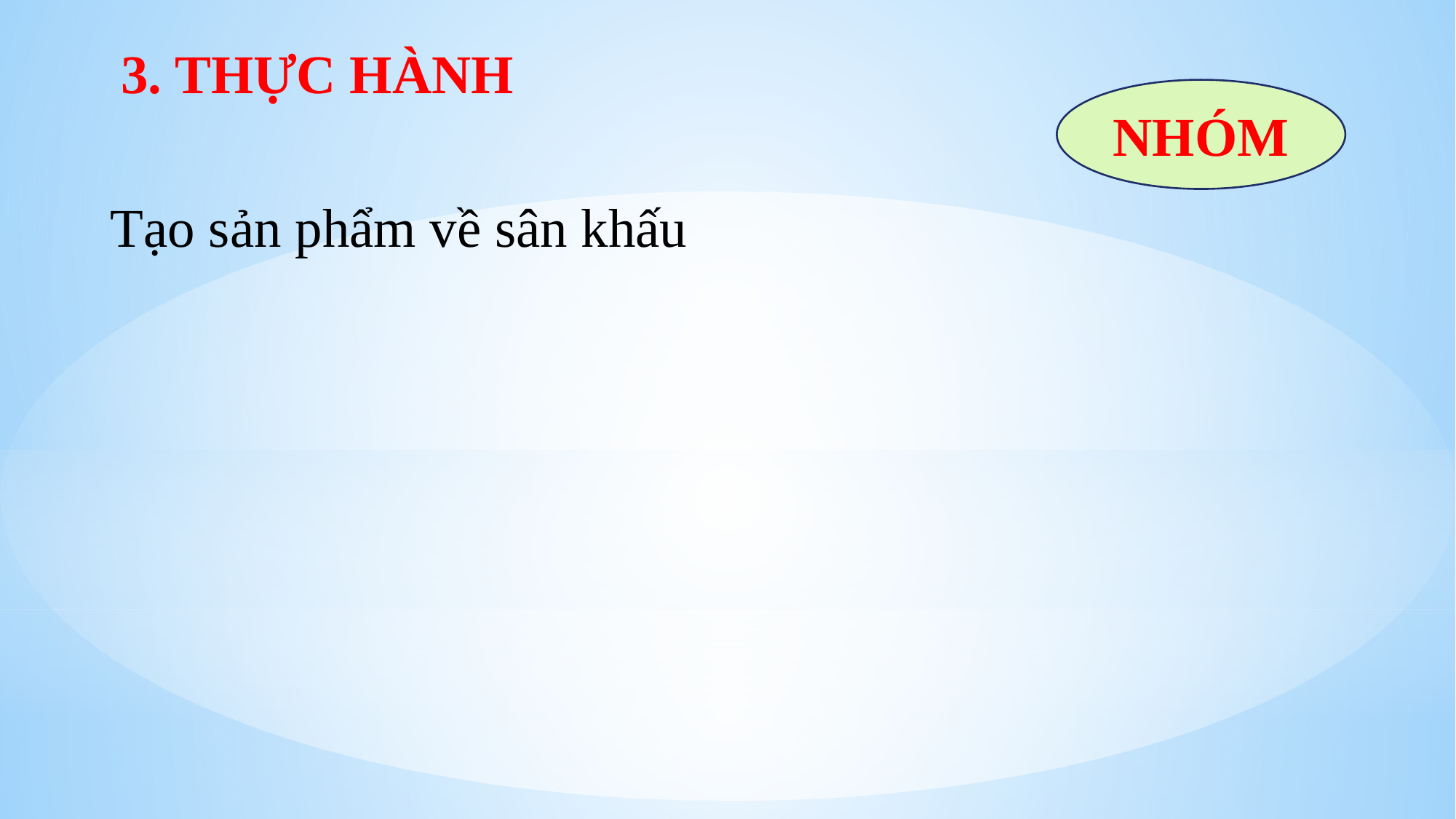

3. THỰC HÀNH
NHÓM
Tạo sản phẩm về sân khấu